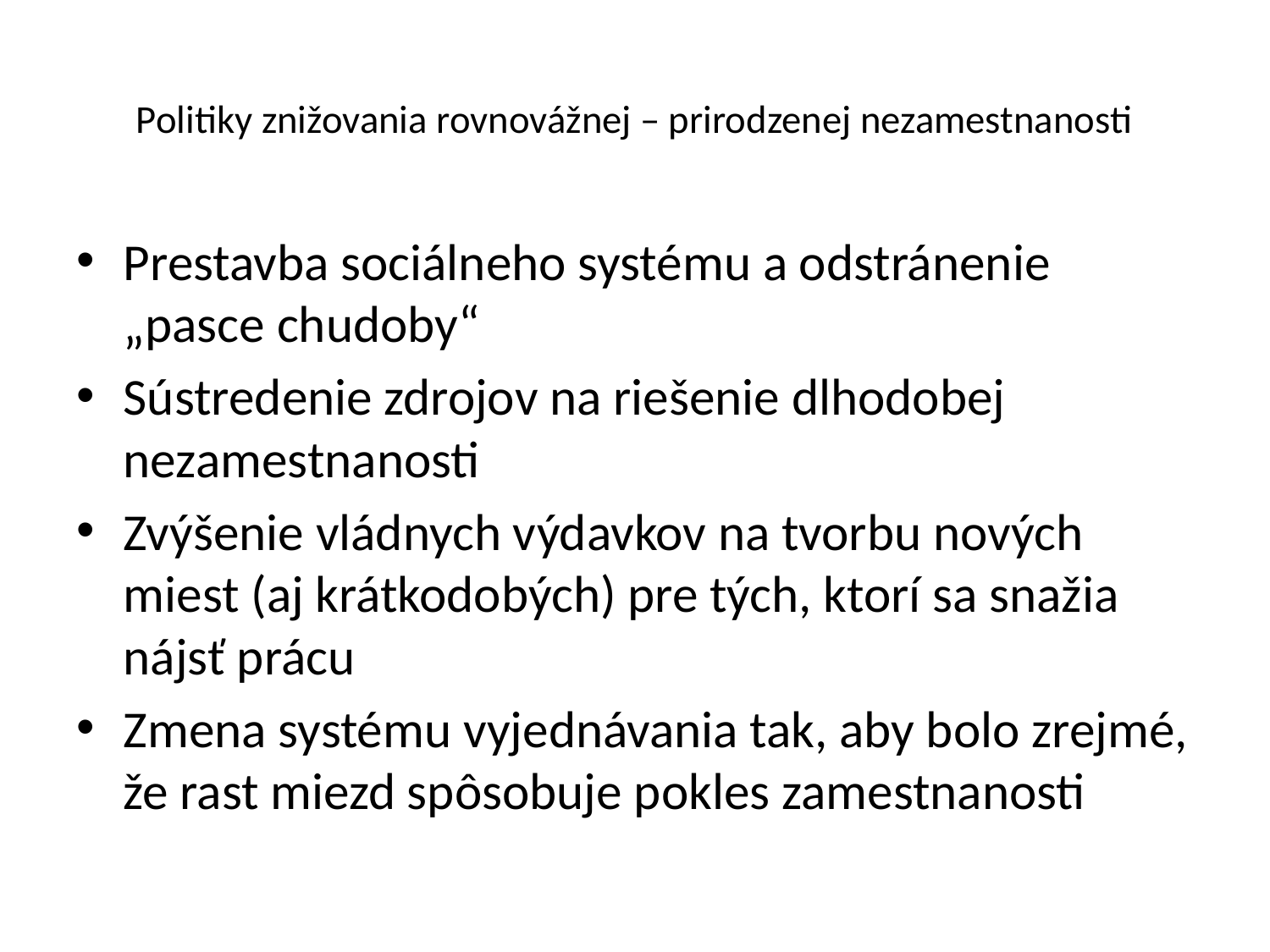

# Politiky znižovania rovnovážnej – prirodzenej nezamestnanosti
Prestavba sociálneho systému a odstránenie „pasce chudoby“
Sústredenie zdrojov na riešenie dlhodobej nezamestnanosti
Zvýšenie vládnych výdavkov na tvorbu nových miest (aj krátkodobých) pre tých, ktorí sa snažia nájsť prácu
Zmena systému vyjednávania tak, aby bolo zrejmé, že rast miezd spôsobuje pokles zamestnanosti